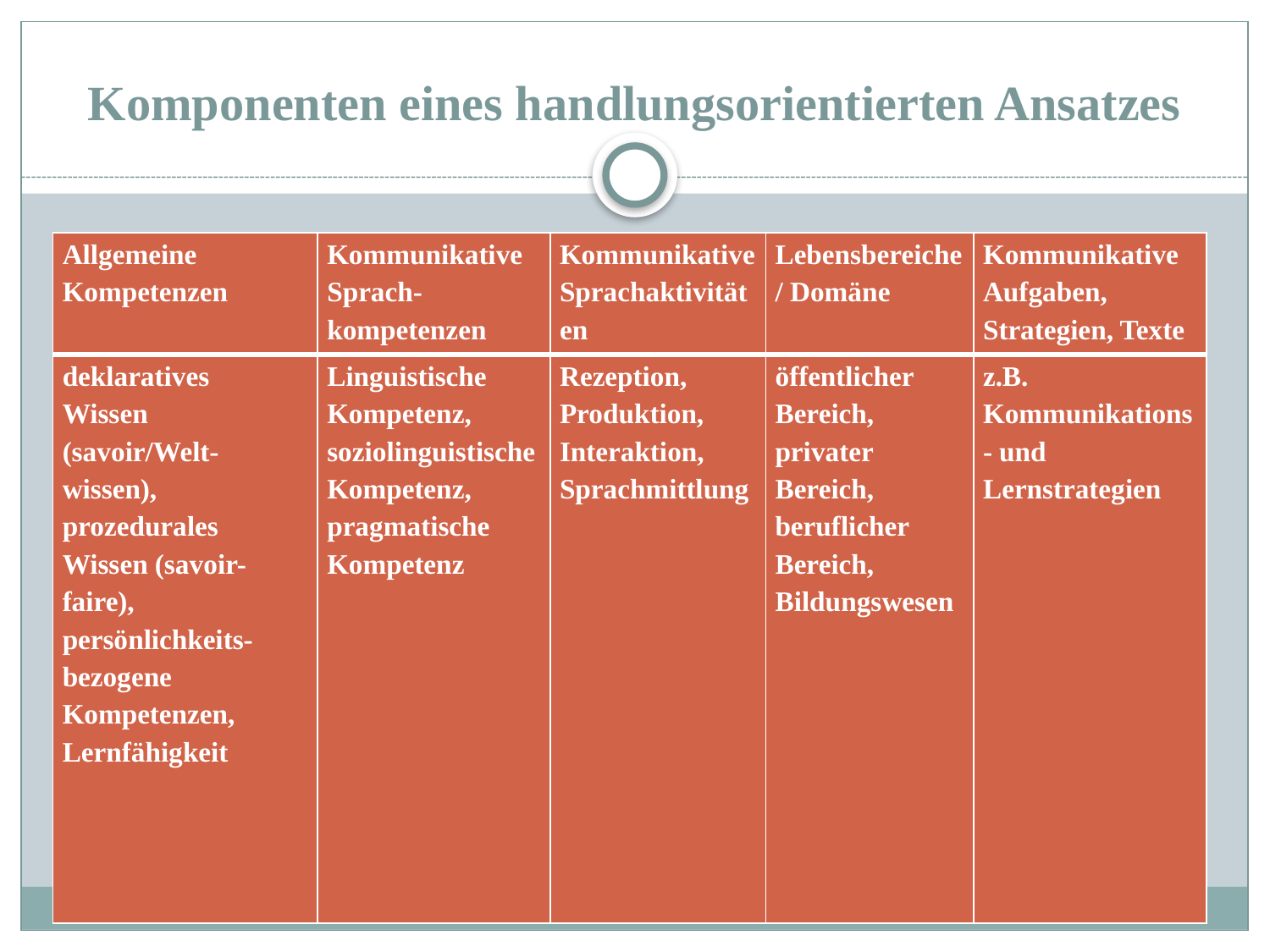

# Komponenten eines handlungsorientierten Ansatzes
| Allgemeine Kompetenzen | Kommunikative Sprach-kompetenzen | Kommunikative Sprachaktivitäten | Lebensbereiche/ Domäne | Kommunikative Aufgaben, Strategien, Texte |
| --- | --- | --- | --- | --- |
| deklaratives Wissen (savoir/Welt-wissen), prozedurales Wissen (savoir-faire), persönlichkeits-bezogene Kompetenzen, Lernfähigkeit | Linguistische Kompetenz, soziolinguistische Kompetenz, pragmatische Kompetenz | Rezeption, Produktion, Interaktion, Sprachmittlung | öffentlicher Bereich, privater Bereich, beruflicher Bereich, Bildungswesen | z.B. Kommunikations- und Lernstrategien |